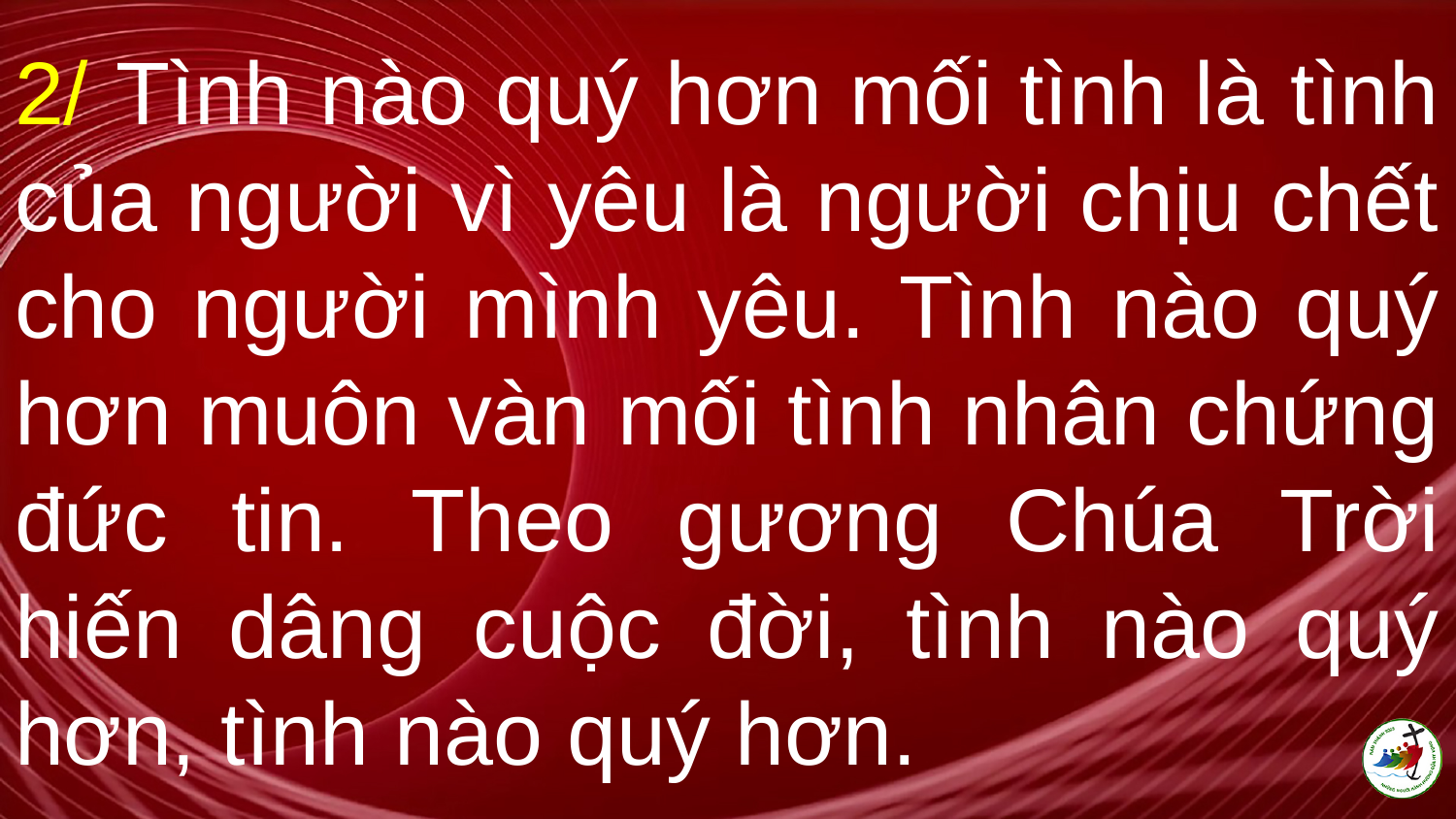

# 2/ Tình nào quý hơn mối tình là tình của người vì yêu là người chịu chết cho người mình yêu. Tình nào quý hơn muôn vàn mối tình nhân chứng đức tin. Theo gương Chúa Trời hiến dâng cuộc đời, tình nào quý hơn, tình nào quý hơn.